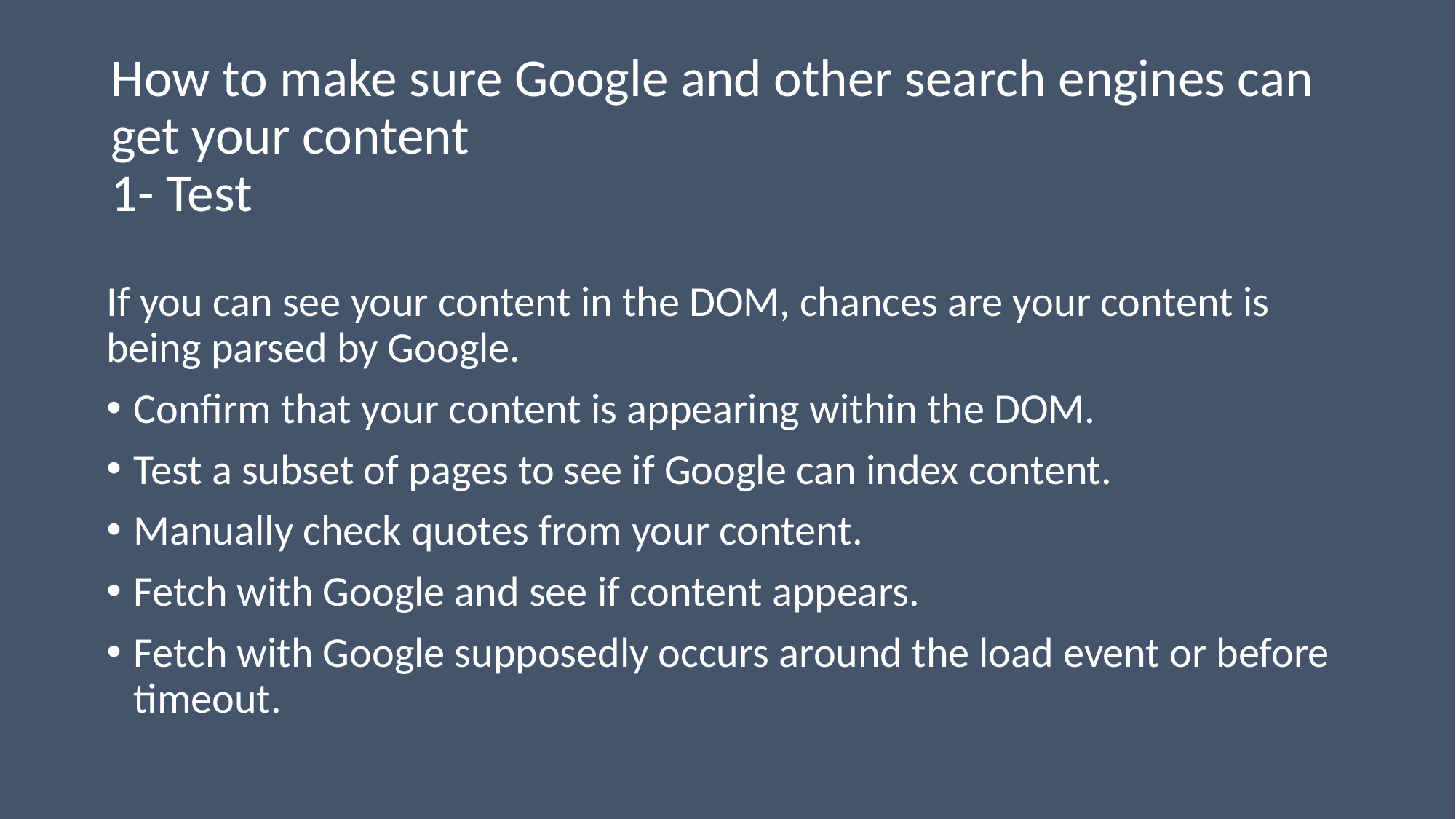

# How to make sure Google and other search engines can get your content 1- Test
If you can see your content in the DOM, chances are your content is being parsed by Google.
Confirm that your content is appearing within the DOM.
Test a subset of pages to see if Google can index content.
Manually check quotes from your content.
Fetch with Google and see if content appears.
Fetch with Google supposedly occurs around the load event or before timeout.